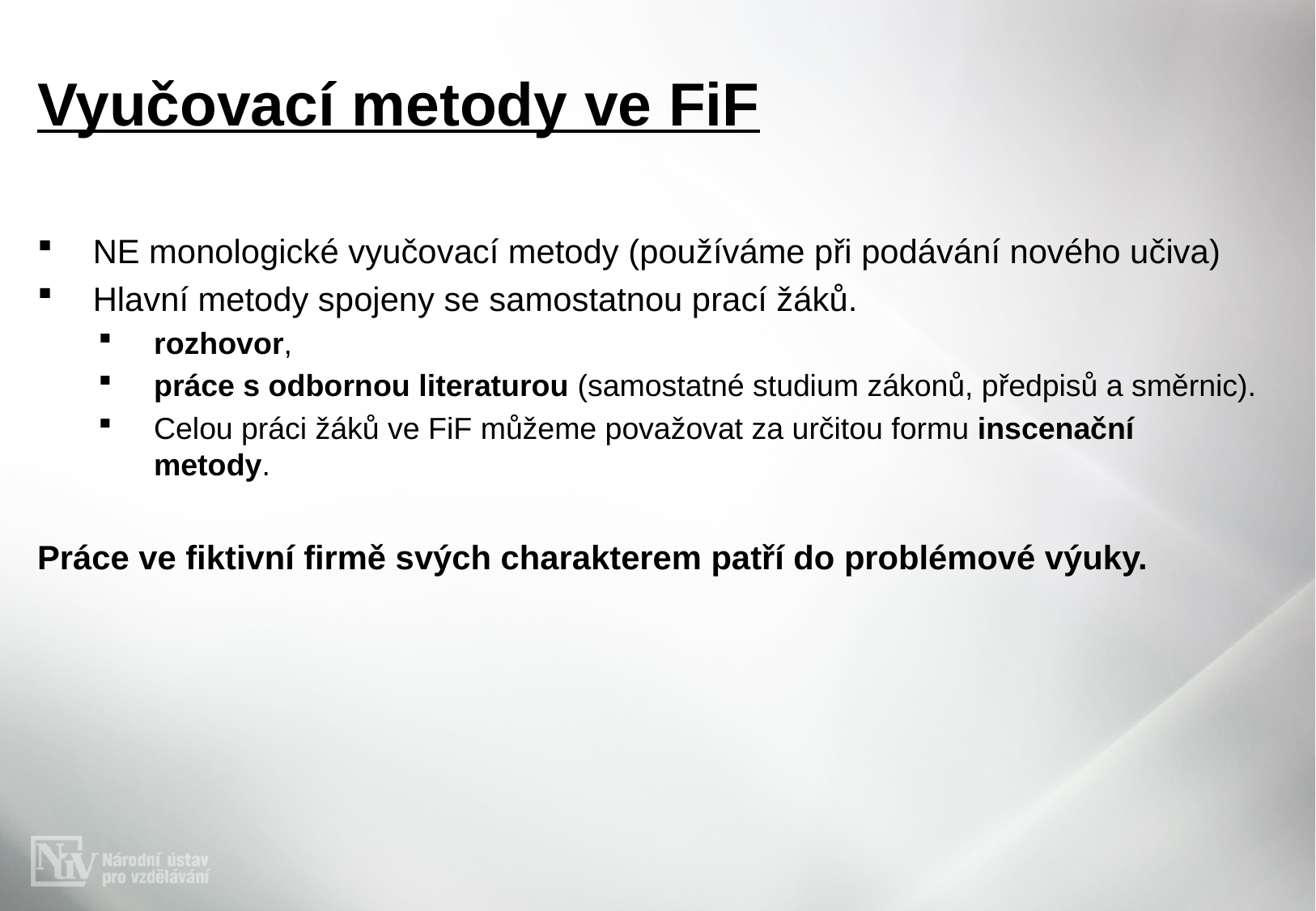

Vyučovací metody ve FiF

NE monologické vyučovací metody (používáme při podávání nového učiva)
Hlavní metody spojeny se samostatnou prací žáků.
rozhovor,
práce s odbornou literaturou (samostatné studium zákonů, předpisů a směrnic).
Celou práci žáků ve FiF můžeme považovat za určitou formu inscenační metody.

Práce ve fiktivní firmě svých charakterem patří do problémové výuky.

#